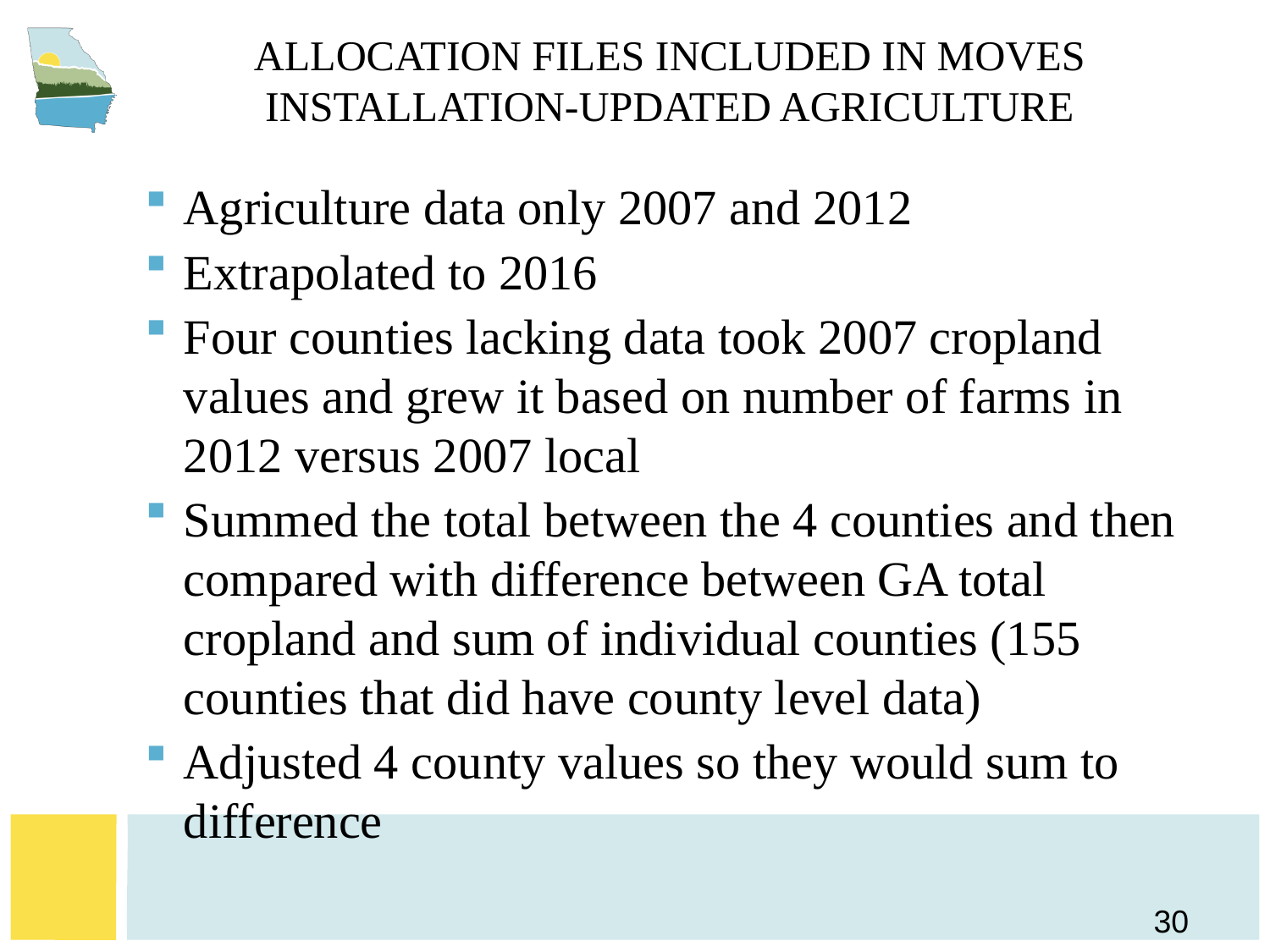

# Allocation files included in MOVES installation-UPDATED AGRICULTURE

Agriculture data only 2007 and 2012
Extrapolated to 2016
Four counties lacking data took 2007 cropland values and grew it based on number of farms in 2012 versus 2007 local
Summed the total between the 4 counties and then compared with difference between GA total cropland and sum of individual counties (155 counties that did have county level data)
Adjusted 4 county values so they would sum to difference

30